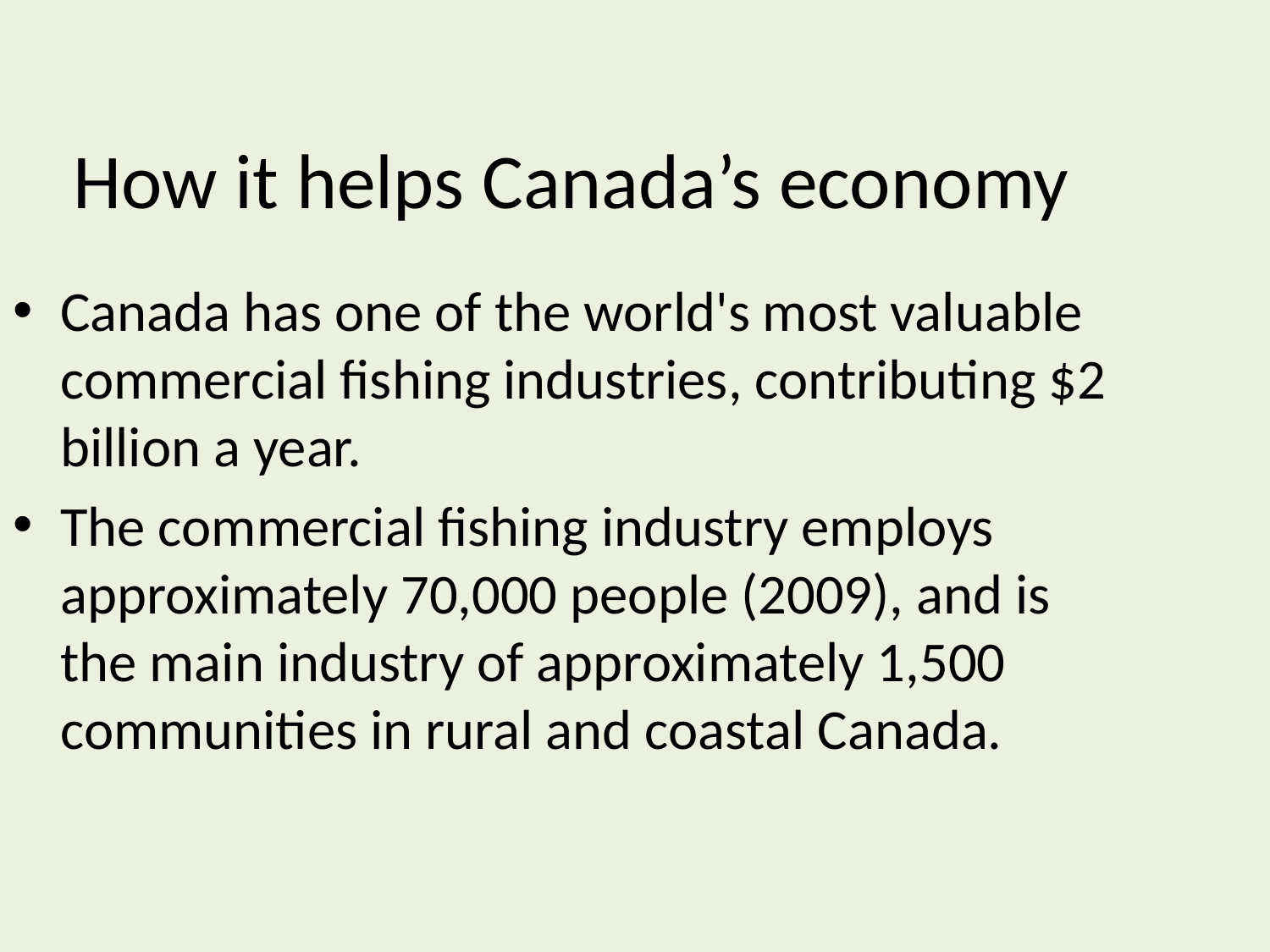

How it helps Canada’s economy
Canada has one of the world's most valuable commercial fishing industries, contributing $2 billion a year.
The commercial fishing industry employs approximately 70,000 people (2009), and is the main industry of approximately 1,500 communities in rural and coastal Canada.